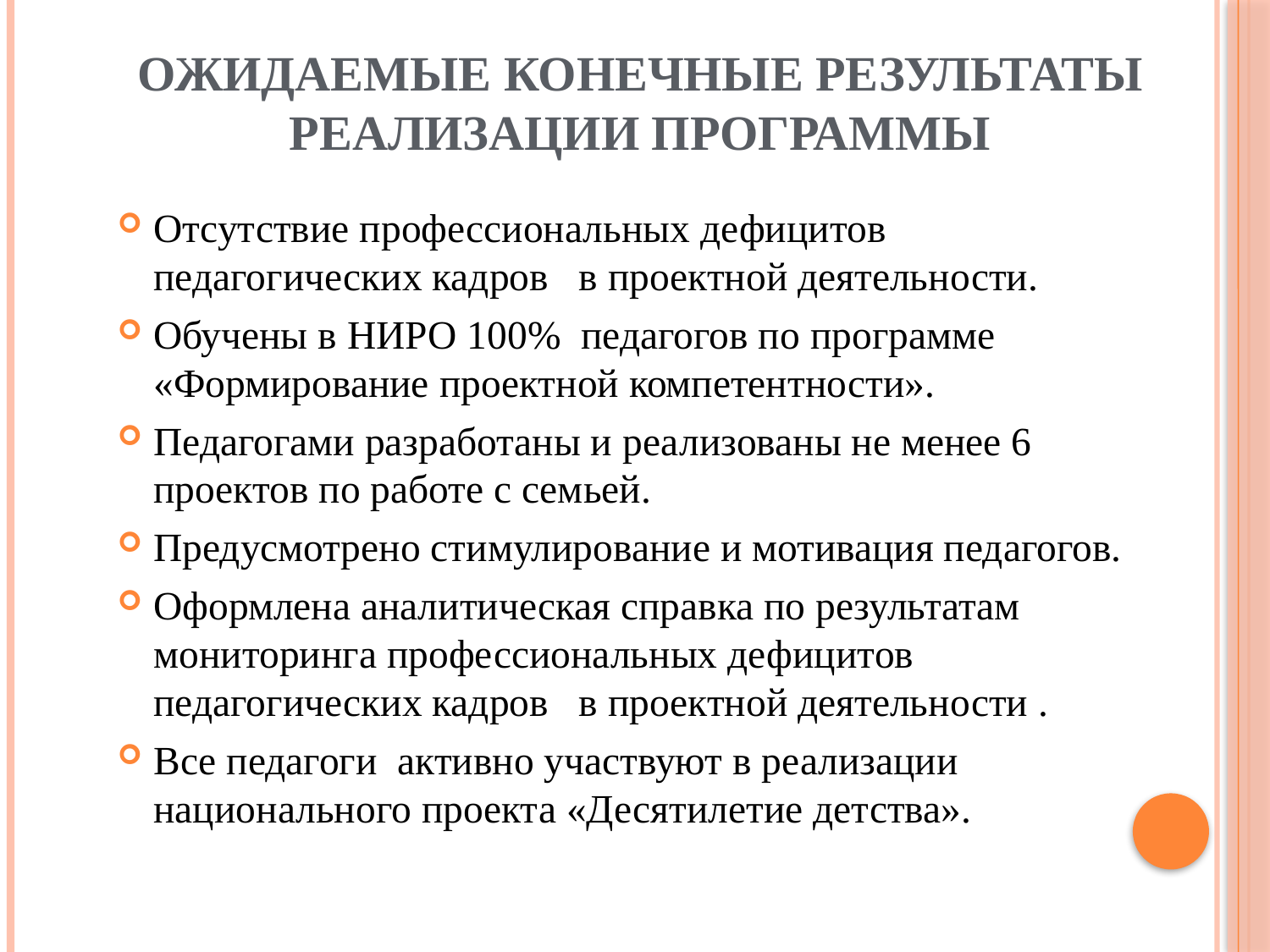

# Ожидаемые конечные результаты реализации Программы
Отсутствие профессиональных дефицитов педагогических кадров   в проектной деятельности.
Обучены в НИРО 100%  педагогов по программе «Формирование проектной компетентности».
Педагогами разработаны и реализованы не менее 6 проектов по работе с семьей.
Предусмотрено стимулирование и мотивация педагогов.
Оформлена аналитическая справка по результатам мониторинга профессиональных дефицитов педагогических кадров   в проектной деятельности .
Все педагоги  активно участвуют в реализации национального проекта «Десятилетие детства».